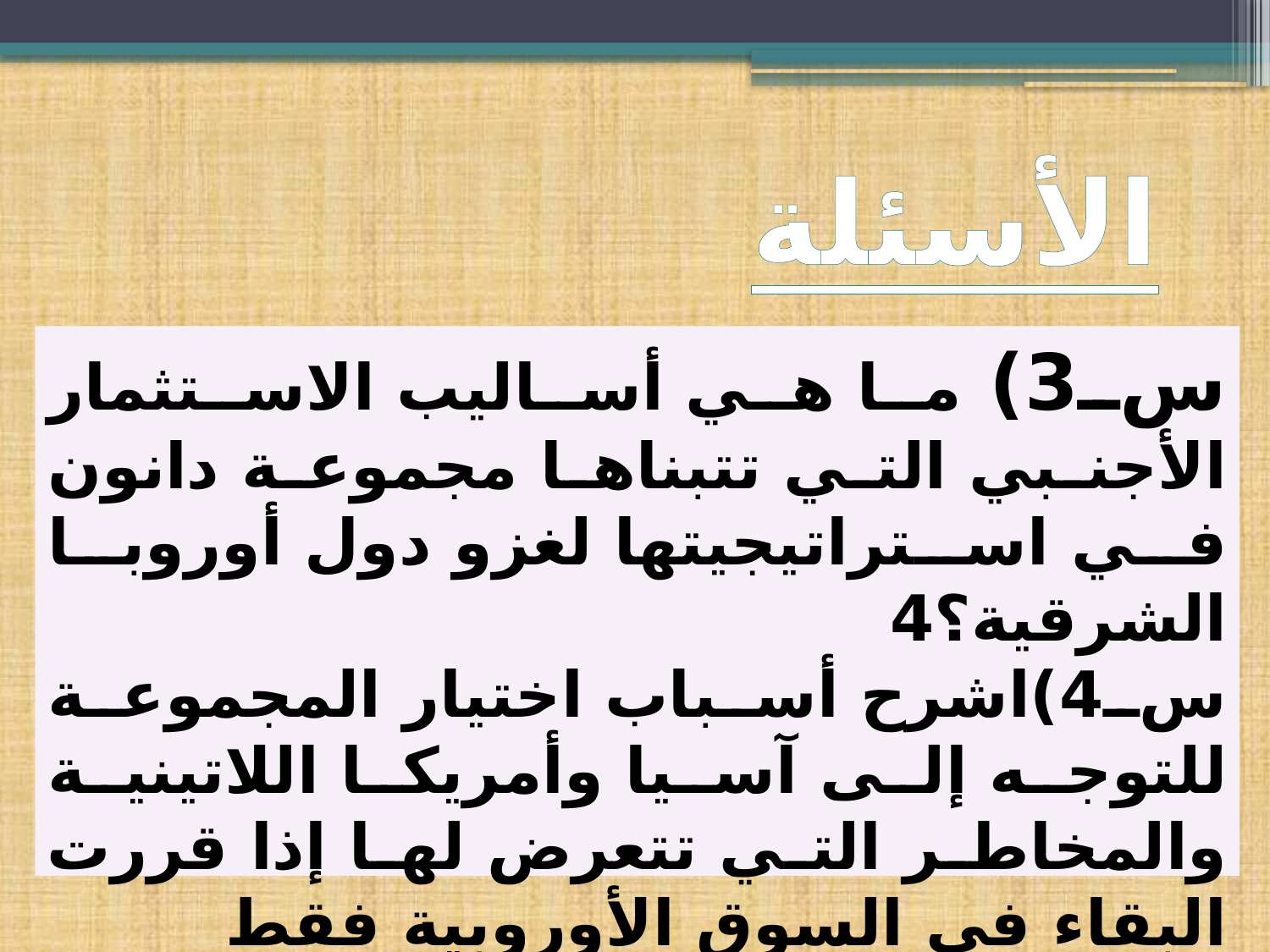

# الأسئلة
س3) ما هي أساليب الاستثمار الأجنبي التي تتبناها مجموعة دانون في استراتيجيتها لغزو دول أوروبا الشرقية؟4
س4)اشرح أسباب اختيار المجموعة للتوجه إلى آسيا وأمريكا اللاتينية والمخاطر التي تتعرض لها إذا قررت البقاء في السوق الأوروبية فقط
س5) كيف تختار المجموعة أهدافها من حيث الأعمال والمناطق الجغرافية؟